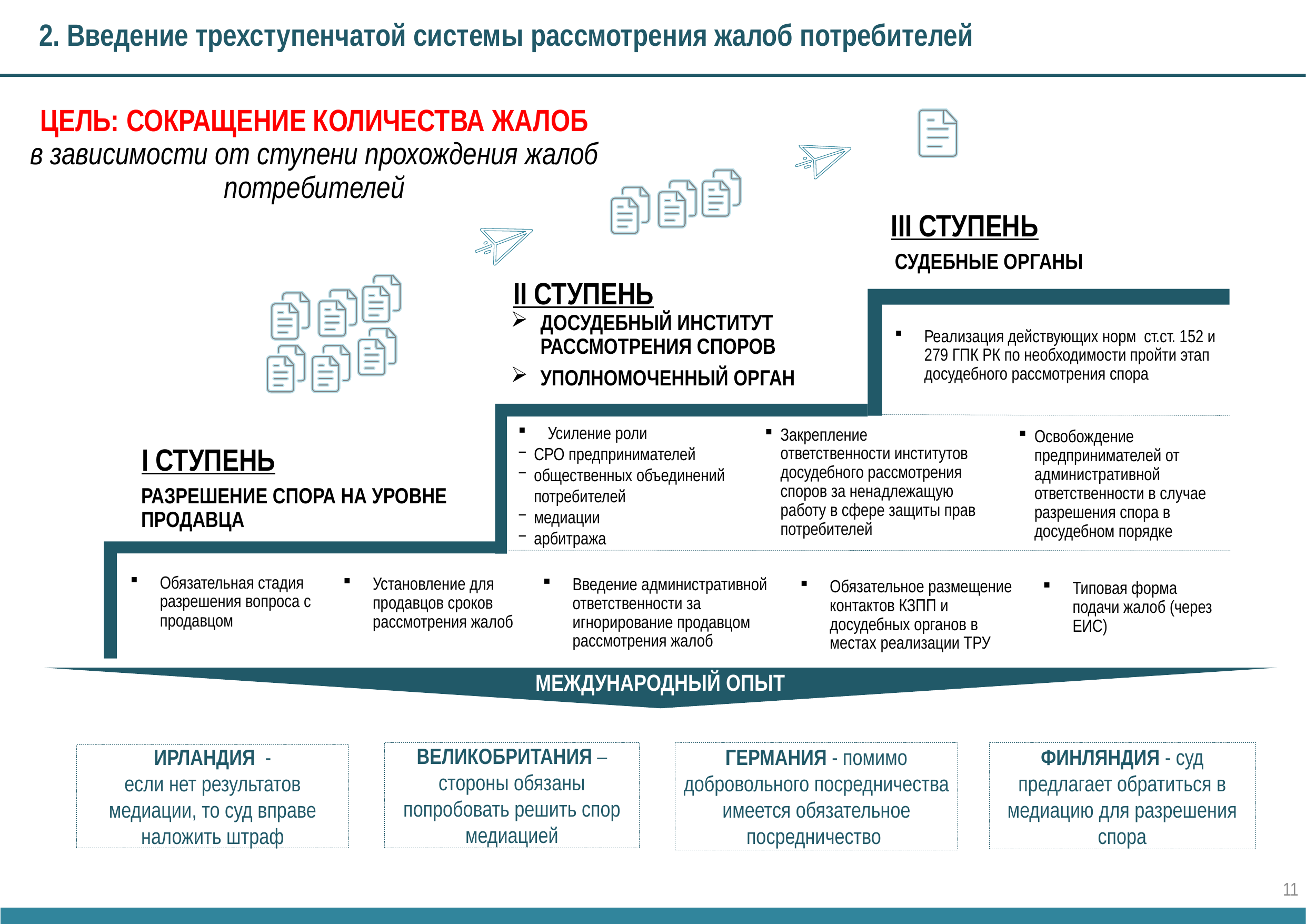

2. Введение трехступенчатой системы рассмотрения жалоб потребителей
ЦЕЛЬ: СОКРАЩЕНИЕ КОЛИЧЕСТВА ЖАЛОБ
в зависимости от ступени прохождения жалоб потребителей

III СТУПЕНЬ

СУДЕБНЫЕ ОРГАНЫ
II СТУПЕНЬ

ДОСУДЕБНЫЙ ИНСТИТУТ РАССМОТРЕНИЯ СПОРОВ
УПОЛНОМОЧЕННЫЙ ОРГАН
Реализация действующих норм  ст.ст. 152 и 279 ГПК РК по необходимости пройти этап досудебного рассмотрения спора

Усиление роли
СРО предпринимателей
общественных объединений потребителей
медиации
арбитража
Закрепление ответственности институтов досудебного рассмотрения споров за ненадлежащую работу в сфере защиты прав потребителей
Освобождение предпринимателей от административной ответственности в случае разрешения спора в досудебном порядке
I СТУПЕНЬ
РАЗРЕШЕНИЕ СПОРА НА УРОВНЕ ПРОДАВЦА

Обязательная стадия разрешения вопроса с продавцом
Установление для продавцов сроков рассмотрения жалоб
Введение административной ответственности за игнорирование продавцом рассмотрения жалоб
Обязательное размещение контактов КЗПП и досудебных органов в местах реализации ТРУ
Типовая форма подачи жалоб (через ЕИС)
МЕЖДУНАРОДНЫЙ ОПЫТ
ФИНЛЯНДИЯ - суд предлагает обратиться в медиацию для разрешения спора
ВЕЛИКОБРИТАНИЯ – стороны обязаны попробовать решить спор медиацией
ГЕРМАНИЯ - помимо добровольного посредничества имеется обязательное посредничество
ИРЛАНДИЯ  -
если нет результатов медиации, то суд вправе наложить штраф
11